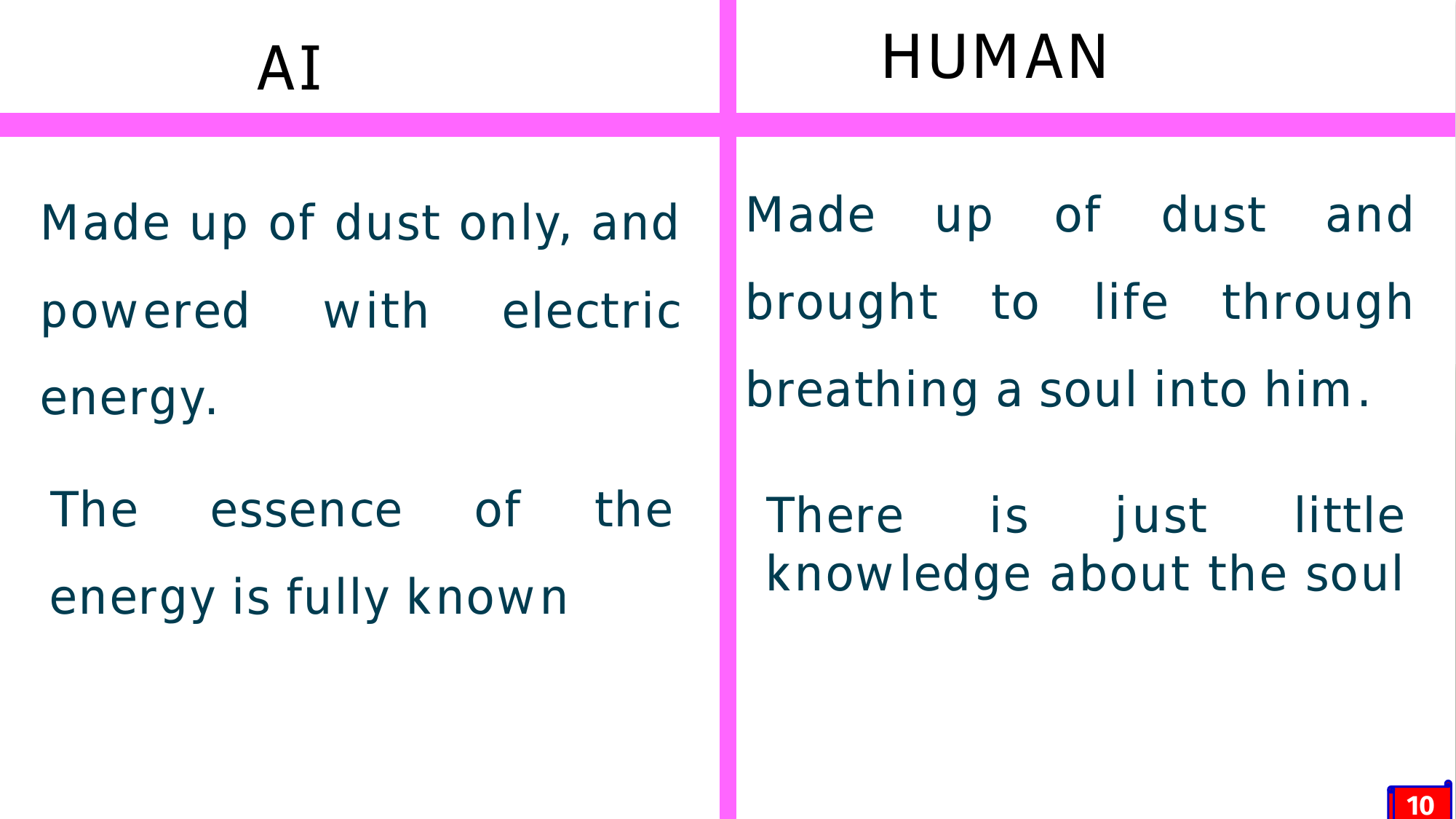

HUMAN
AI

Made up of dust and brought to life through breathing a soul into him.
Made up of dust only, and powered with electric energy.
The essence of the energy is fully known
There is just little knowledge about the soul
10